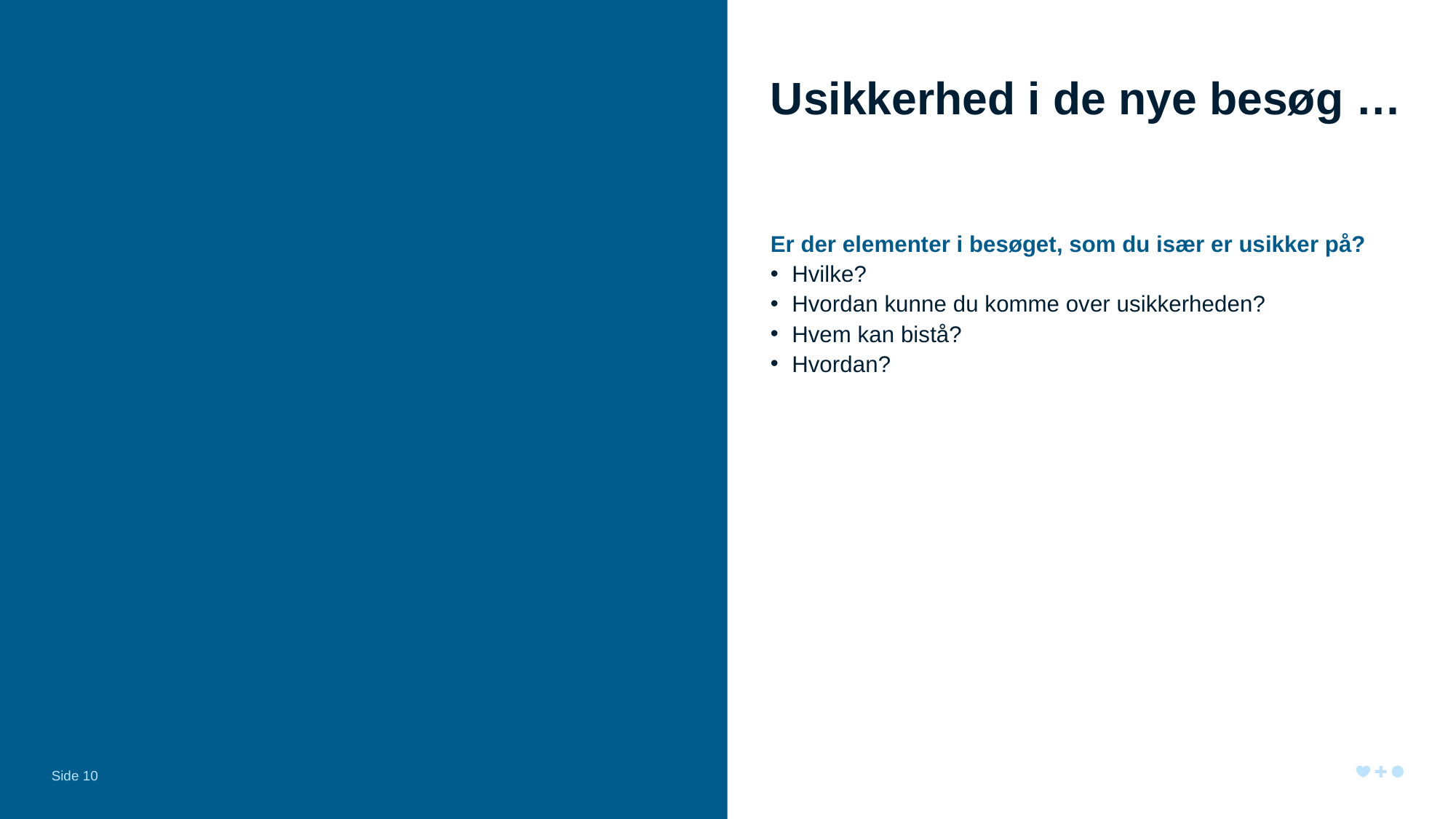

# Usikkerhed i de nye besøg …
Er der elementer i besøget, som du især er usikker på?
Hvilke?
Hvordan kunne du komme over usikkerheden?
Hvem kan bistå?
Hvordan?
Side 10